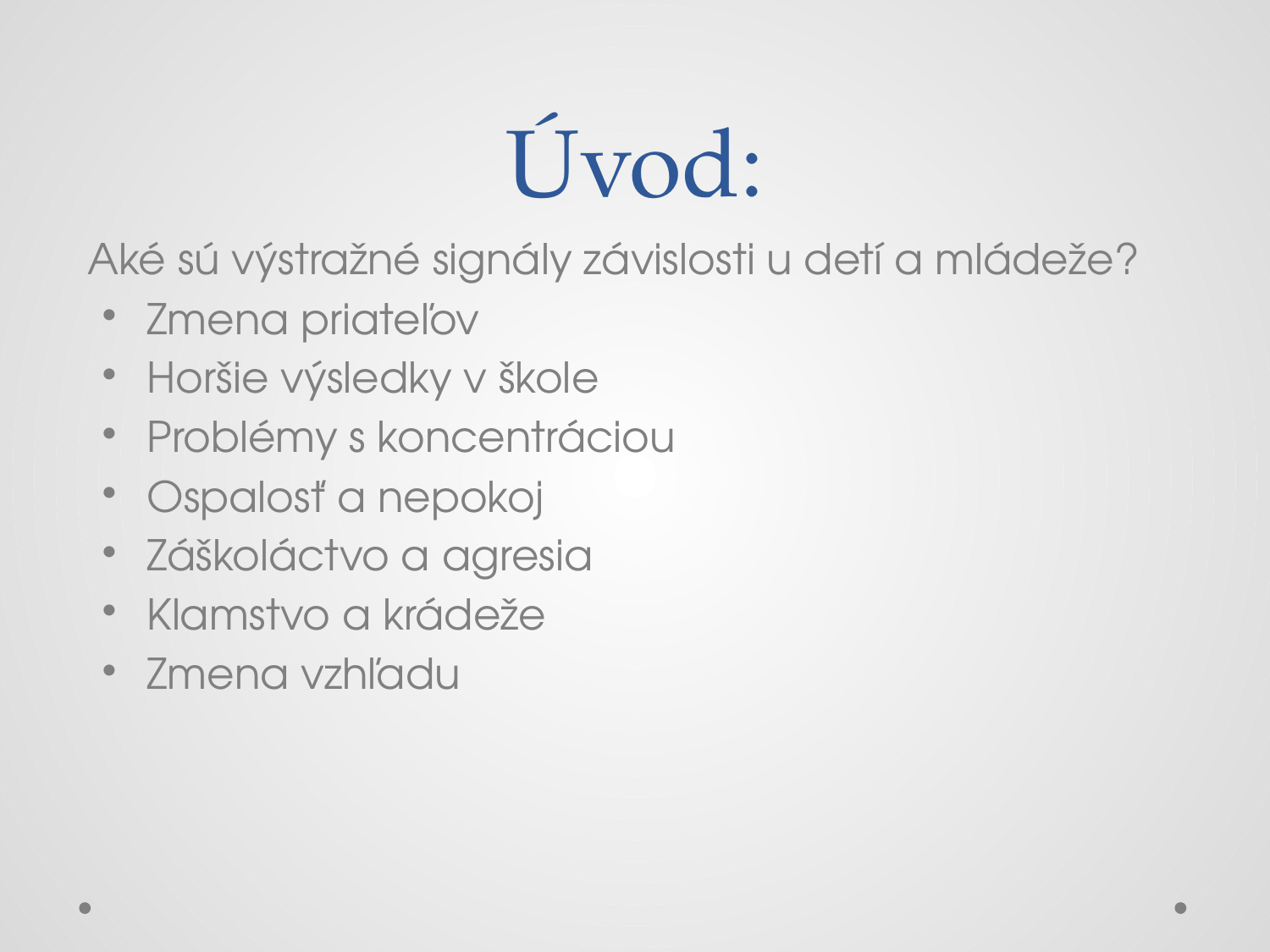

# Úvod:
Aké sú výstražné signály závislosti u detí a mládeže?
Zmena priateľov
Horšie výsledky v škole
Problémy s koncentráciou
Ospalosť a nepokoj
Záškoláctvo a agresia
Klamstvo a krádeže
Zmena vzhľadu